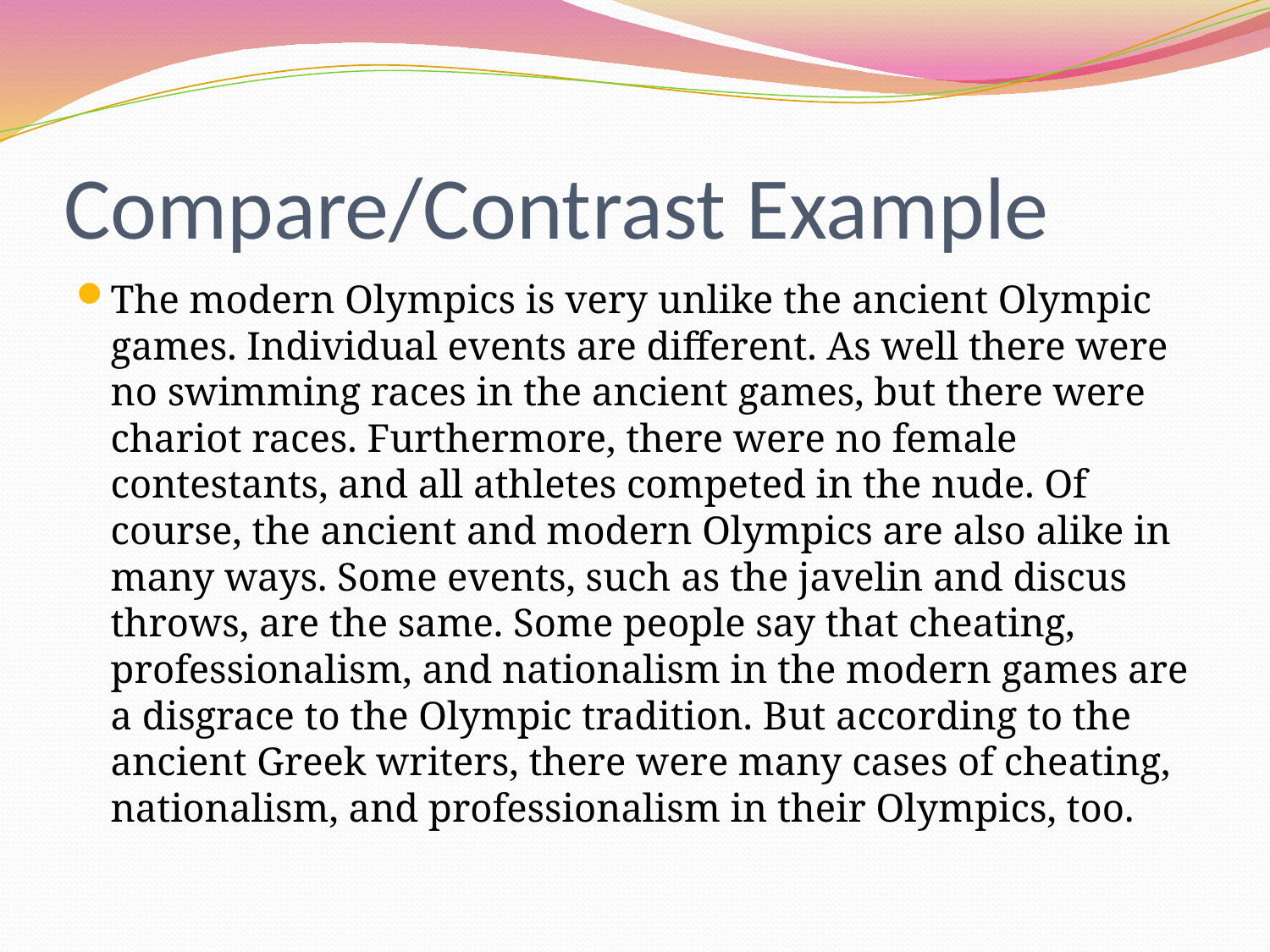

# Compare/Contrast Example
The modern Olympics is very unlike the ancient Olympic games. Individual events are different. As well there were no swimming races in the ancient games, but there were chariot races. Furthermore, there were no female contestants, and all athletes competed in the nude. Of course, the ancient and modern Olympics are also alike in many ways. Some events, such as the javelin and discus throws, are the same. Some people say that cheating, professionalism, and nationalism in the modern games are a disgrace to the Olympic tradition. But according to the ancient Greek writers, there were many cases of cheating, nationalism, and professionalism in their Olympics, too.